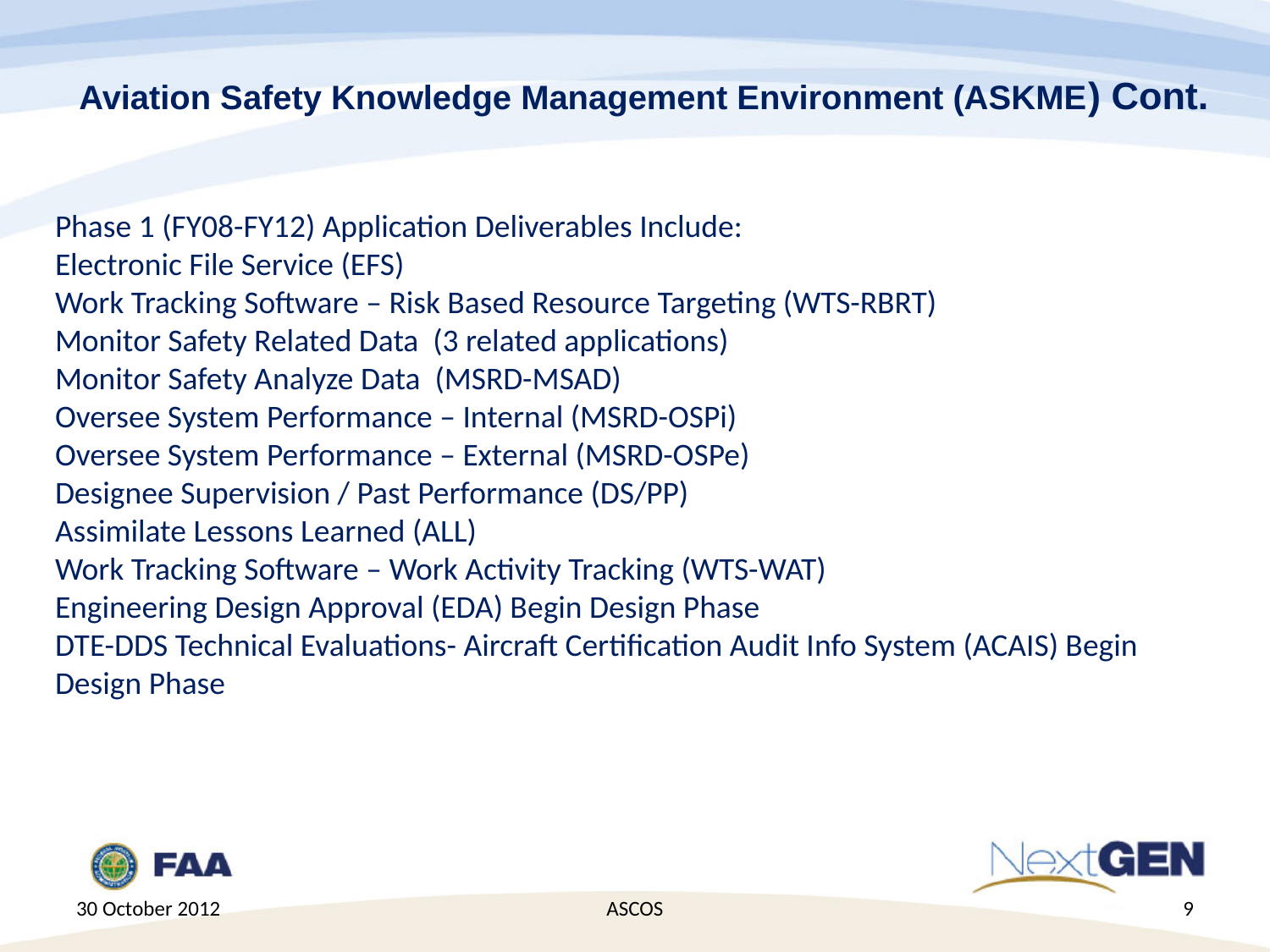

# Aviation Safety Knowledge Management Environment (ASKME) Cont.

Phase 1 (FY08-FY12) Application Deliverables Include:
Electronic File Service (EFS)
Work Tracking Software – Risk Based Resource Targeting (WTS-RBRT)
Monitor Safety Related Data  (3 related applications)
Monitor Safety Analyze Data  (MSRD-MSAD)
Oversee System Performance – Internal (MSRD-OSPi)
Oversee System Performance – External (MSRD-OSPe)
Designee Supervision / Past Performance (DS/PP)
Assimilate Lessons Learned (ALL)
Work Tracking Software – Work Activity Tracking (WTS-WAT)
Engineering Design Approval (EDA) Begin Design Phase
DTE-DDS Technical Evaluations- Aircraft Certification Audit Info System (ACAIS) Begin Design Phase

30 October 2012
ASCOS
9